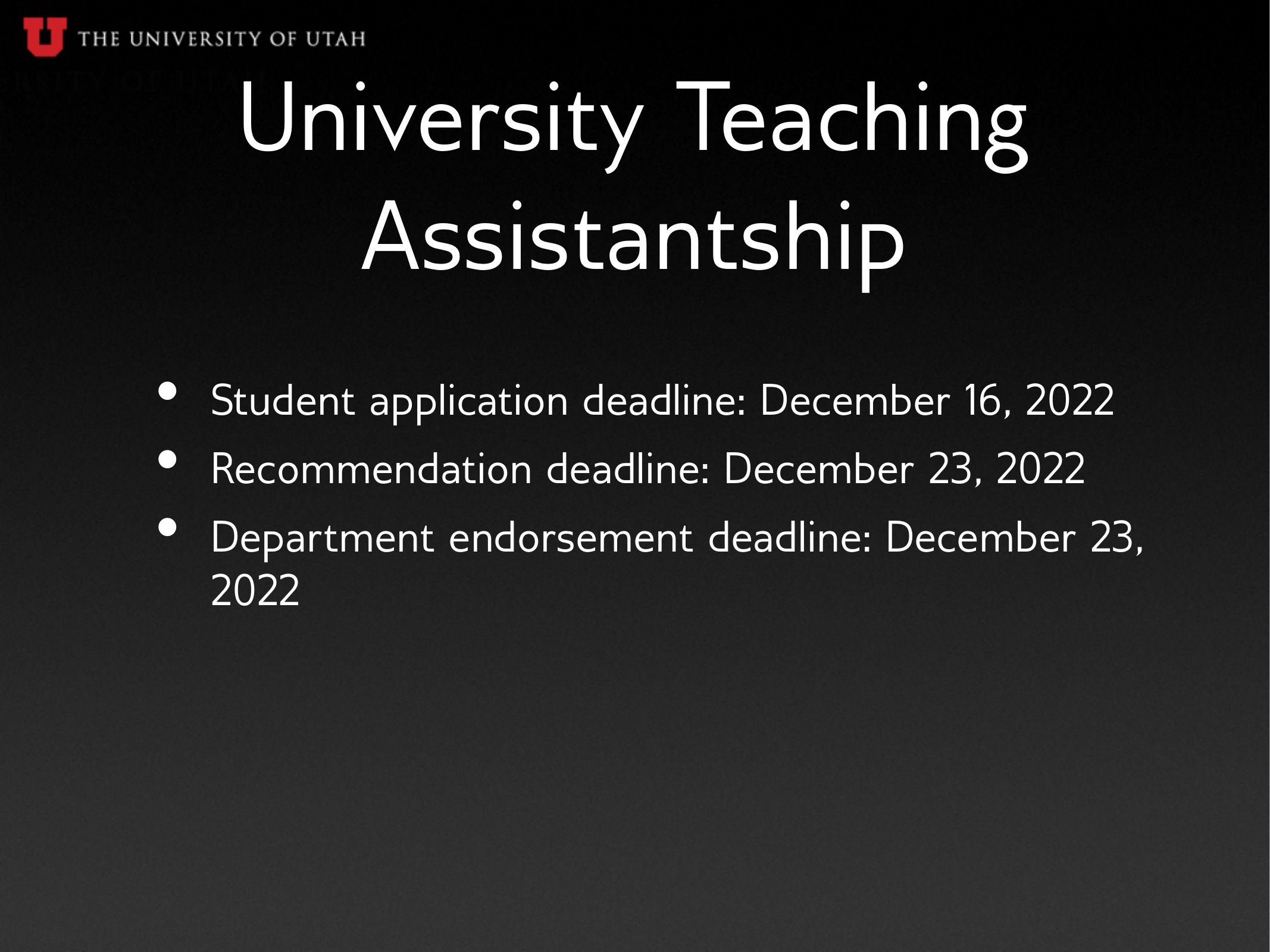

# University Teaching Assistantship
Student application deadline: December 16, 2022
Recommendation deadline: December 23, 2022
Department endorsement deadline: December 23, 2022